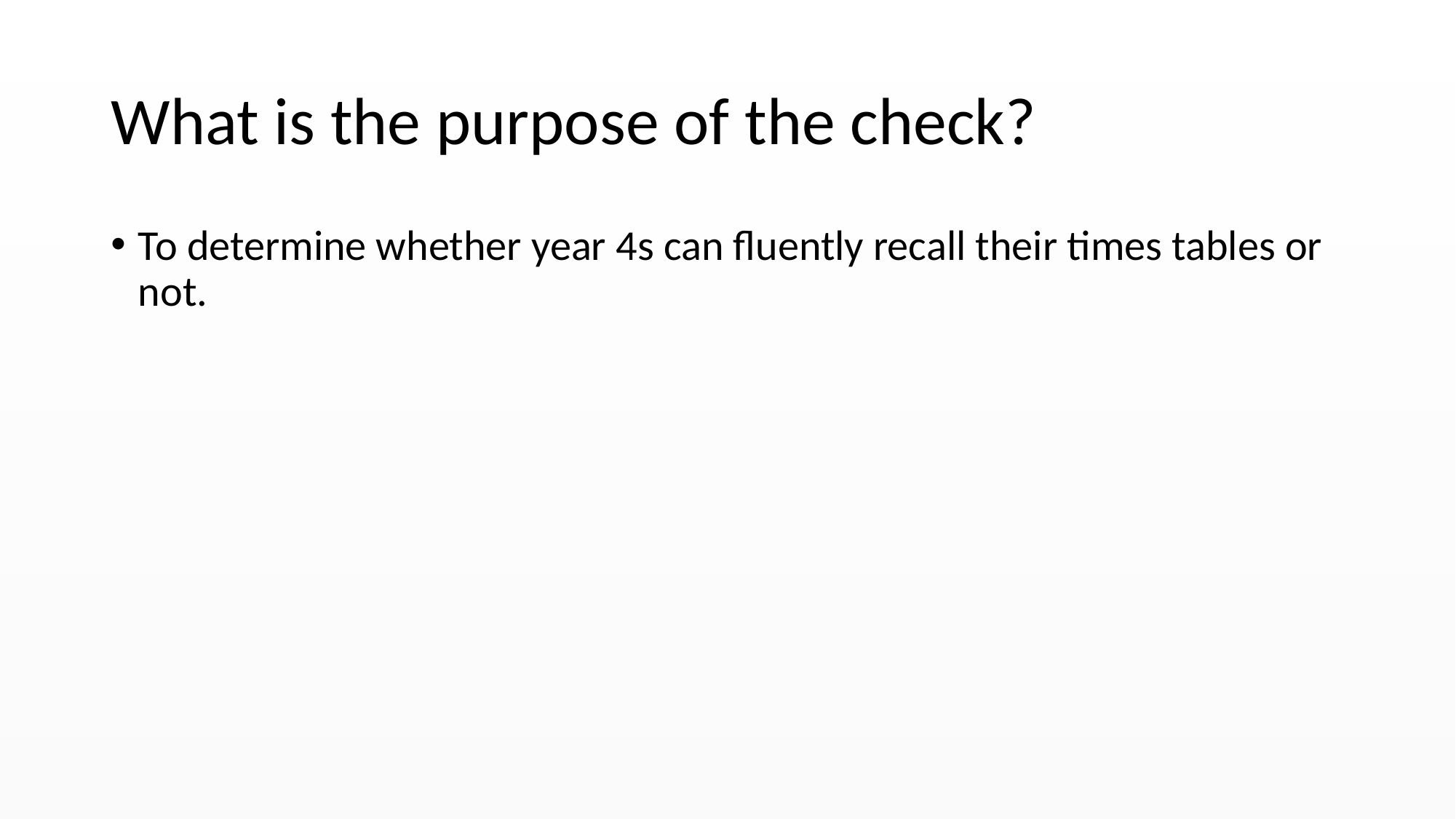

# What is the purpose of the check?
To determine whether year 4s can fluently recall their times tables or not.